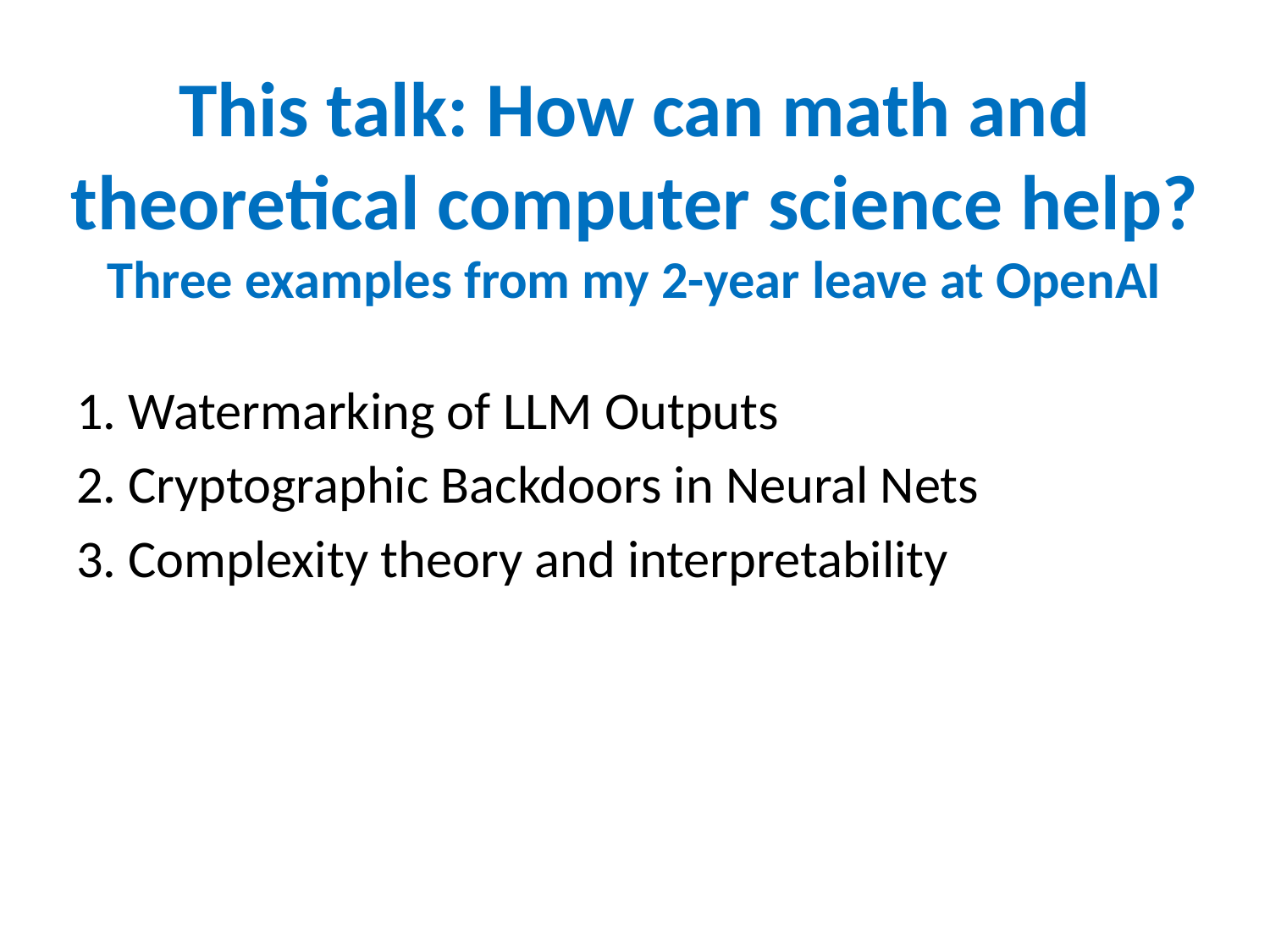

This talk: How can math and theoretical computer science help?
Three examples from my 2-year leave at OpenAI
1. Watermarking of LLM Outputs
2. Cryptographic Backdoors in Neural Nets
3. Complexity theory and interpretability